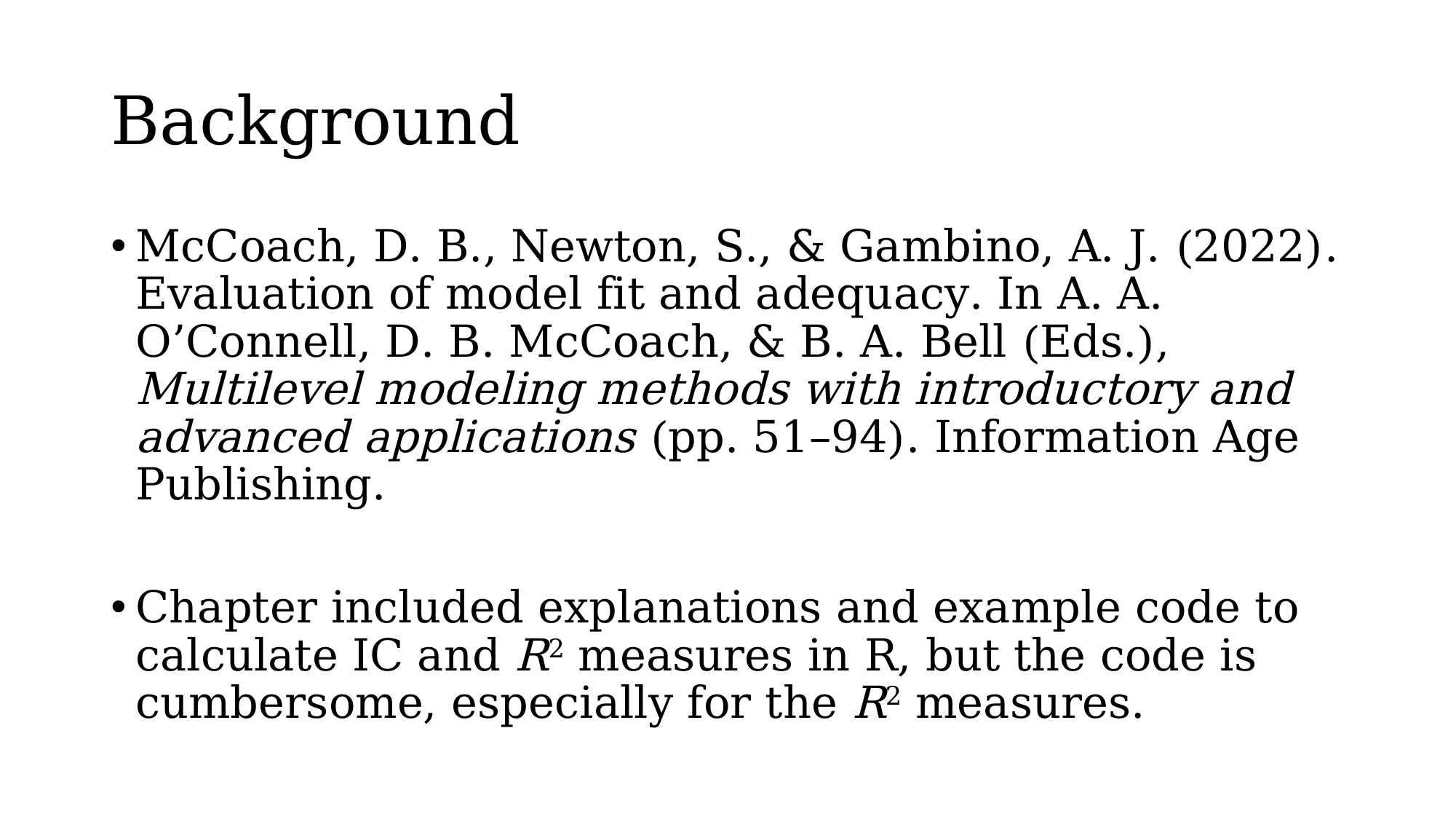

# Background
McCoach, D. B., Newton, S., & Gambino, A. J. (2022). Evaluation of model fit and adequacy. In A. A. O’Connell, D. B. McCoach, & B. A. Bell (Eds.), Multilevel modeling methods with introductory and advanced applications (pp. 51–94). Information Age Publishing.

Chapter included explanations and example code to calculate IC and R2 measures in R, but the code is cumbersome, especially for the R2 measures.